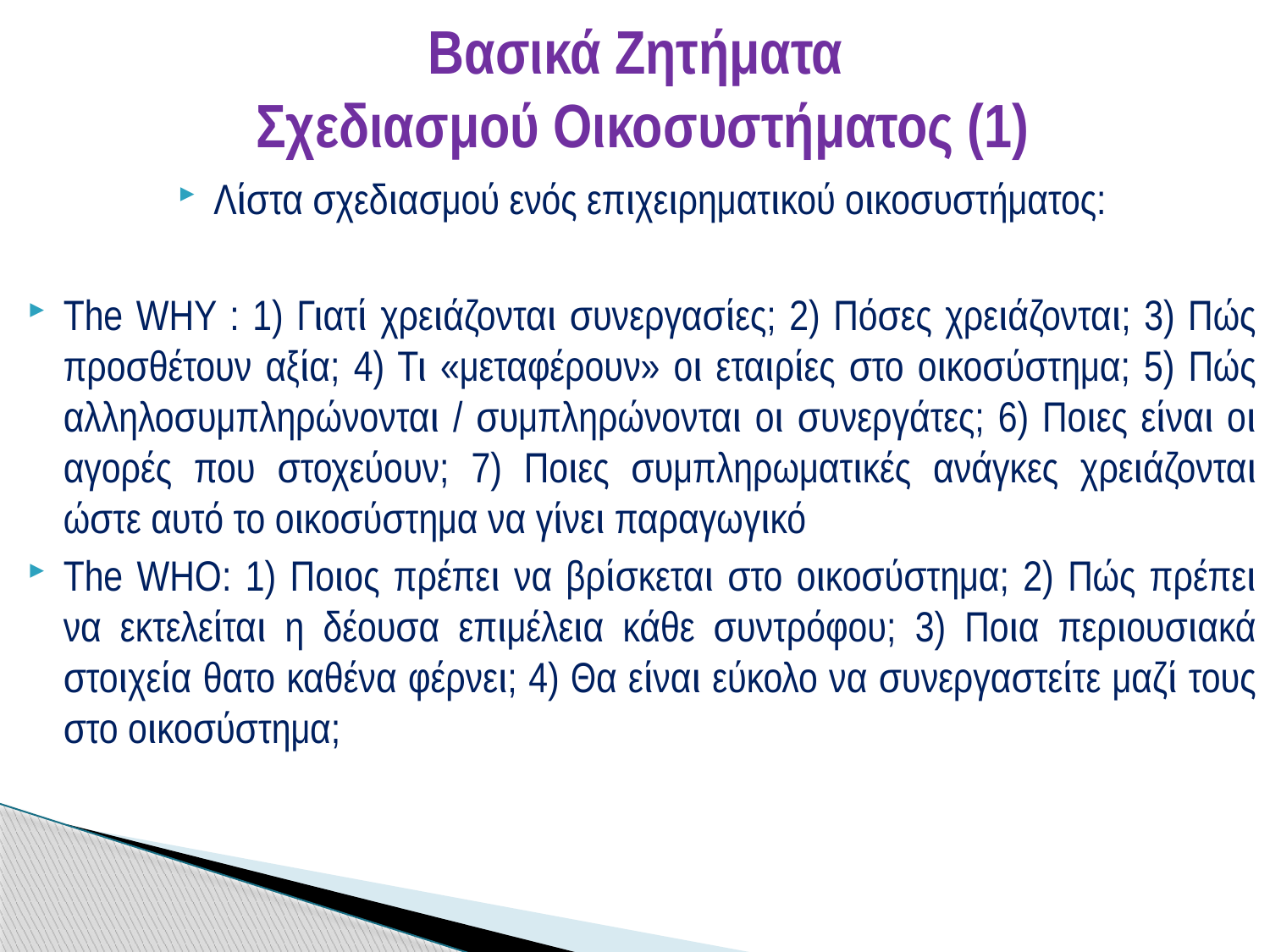

# Βασικά Ζητήματα Σχεδιασμού Οικοσυστήματος (1)
Λίστα σχεδιασμού ενός επιχειρηματικού οικοσυστήματος:

The WHY : 1) Γιατί χρειάζονται συνεργασίες; 2) Πόσες χρειάζονται; 3) Πώς προσθέτουν αξία; 4) Τι «μεταφέρουν» οι εταιρίες στο οικοσύστημα; 5) Πώς αλληλοσυμπληρώνονται / συμπληρώνονται οι συνεργάτες; 6) Ποιες είναι οι αγορές που στοχεύουν; 7) Ποιες συμπληρωματικές ανάγκες χρειάζονται ώστε αυτό το οικοσύστημα να γίνει παραγωγικό
The WHO: 1) Ποιος πρέπει να βρίσκεται στο οικοσύστημα; 2) Πώς πρέπει να εκτελείται η δέουσα επιμέλεια κάθε συντρόφου; 3) Ποια περιουσιακά στοιχεία θατο καθένα φέρνει; 4) Θα είναι εύκολο να συνεργαστείτε μαζί τους στο οικοσύστημα;